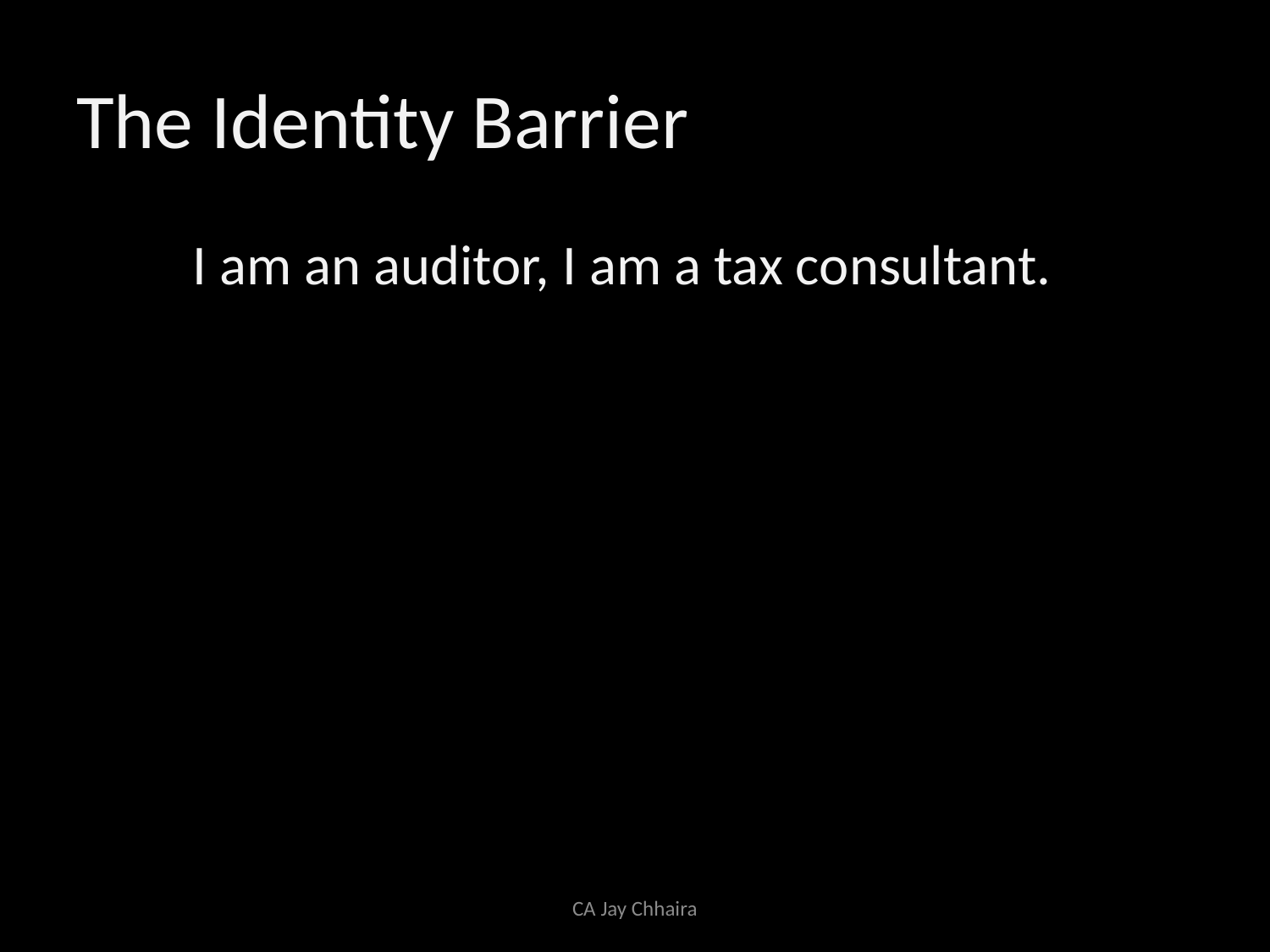

# The Identity Barrier
I am an auditor, I am a tax consultant.
CA Jay Chhaira